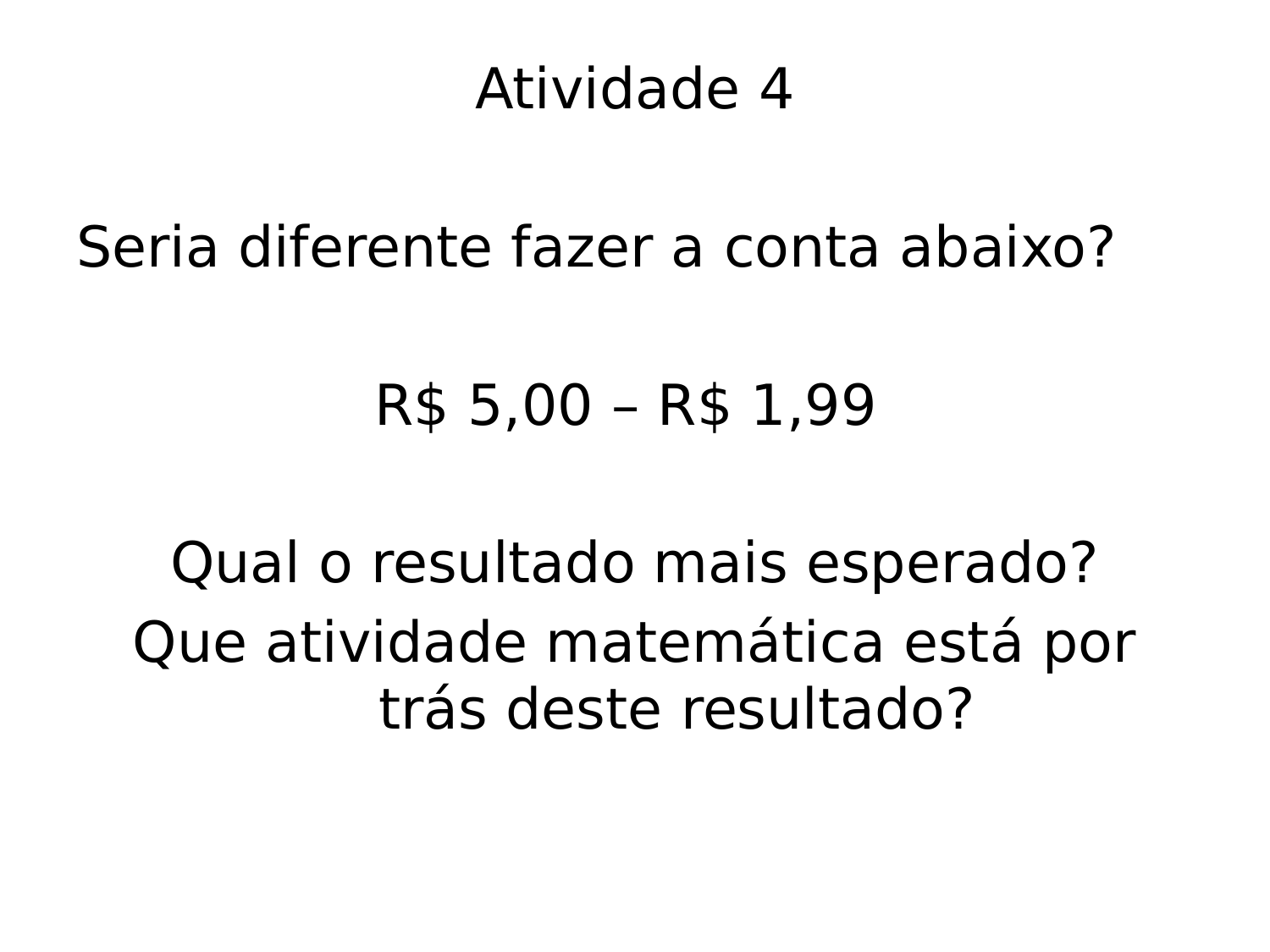

Atividade 4

Seria diferente fazer a conta abaixo?

R$ 5,00 – R$ 1,99

Qual o resultado mais esperado?
Que atividade matemática está por trás deste resultado?